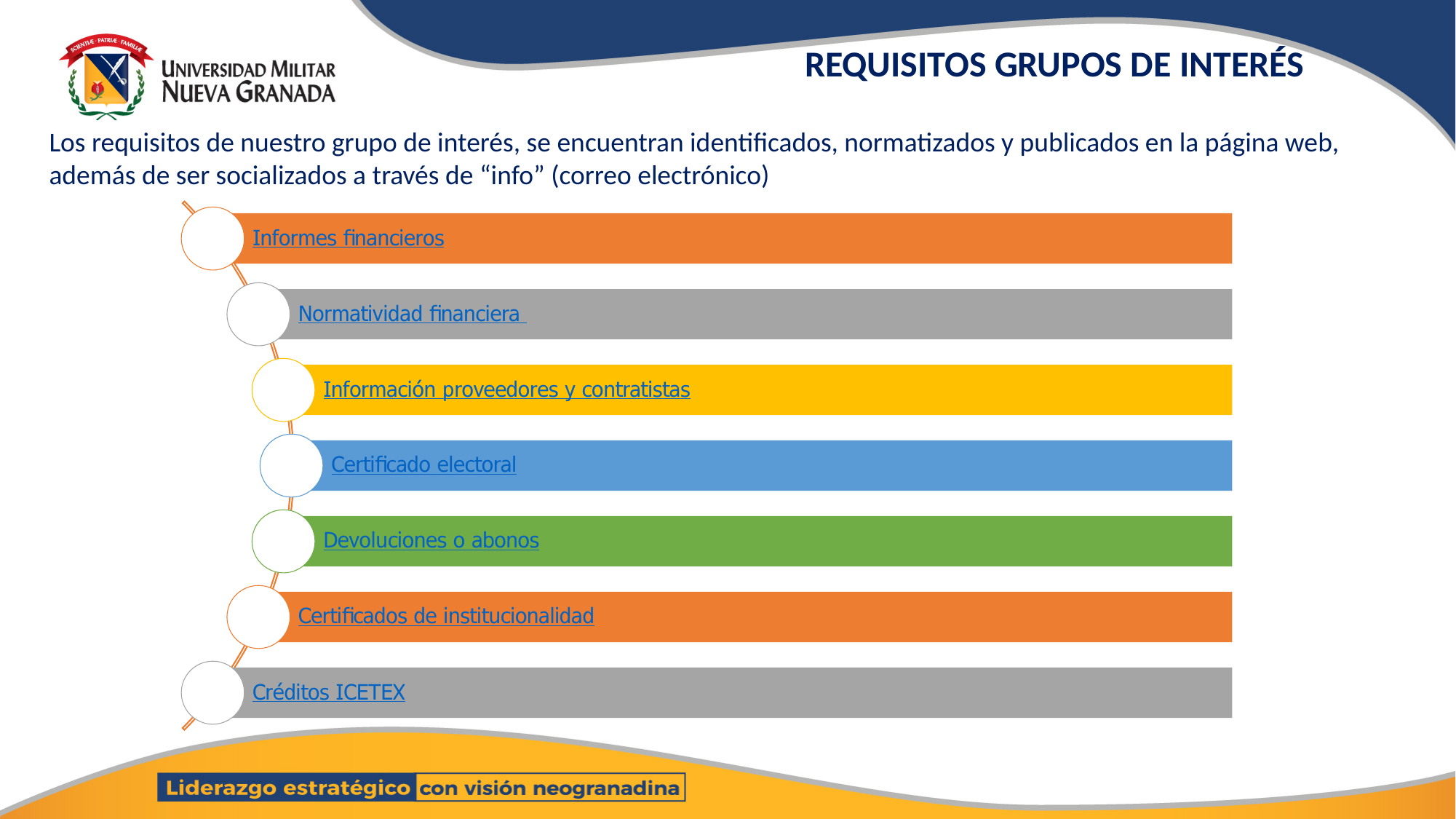

REQUISITOS GRUPOS DE INTERÉS
Los requisitos de nuestro grupo de interés, se encuentran identificados, normatizados y publicados en la página web, además de ser socializados a través de “info” (correo electrónico)
Informes financieros
Normatividad financiera
Información proveedores y contratistas
Certificado electoral
Devoluciones o abonos
Certificados de institucionalidad
Créditos ICETEX